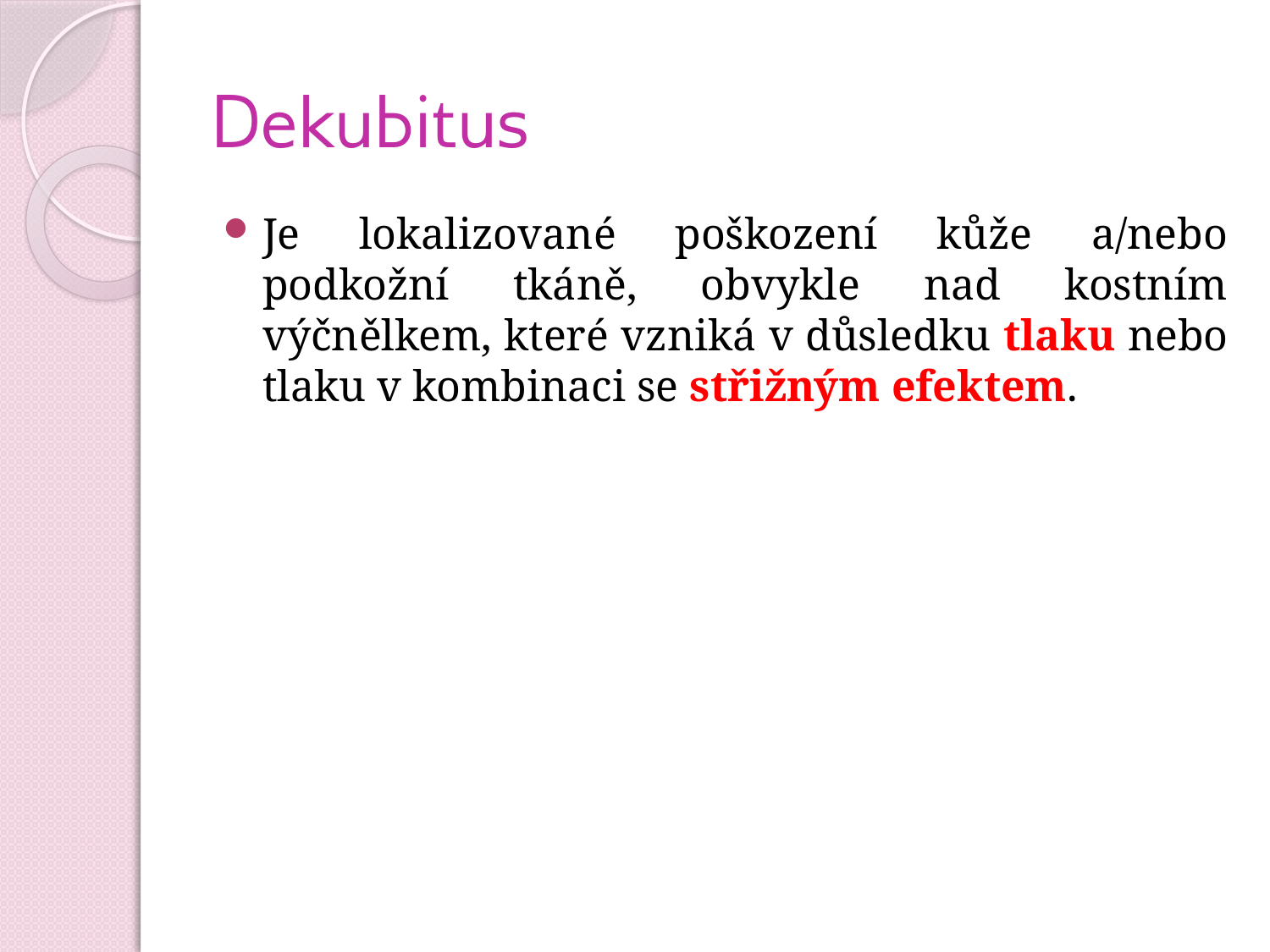

# Dekubitus
Je lokalizované poškození kůže a/nebo podkožní tkáně, obvykle nad kostním výčnělkem, které vzniká v důsledku tlaku nebo tlaku v kombinaci se střižným efektem.